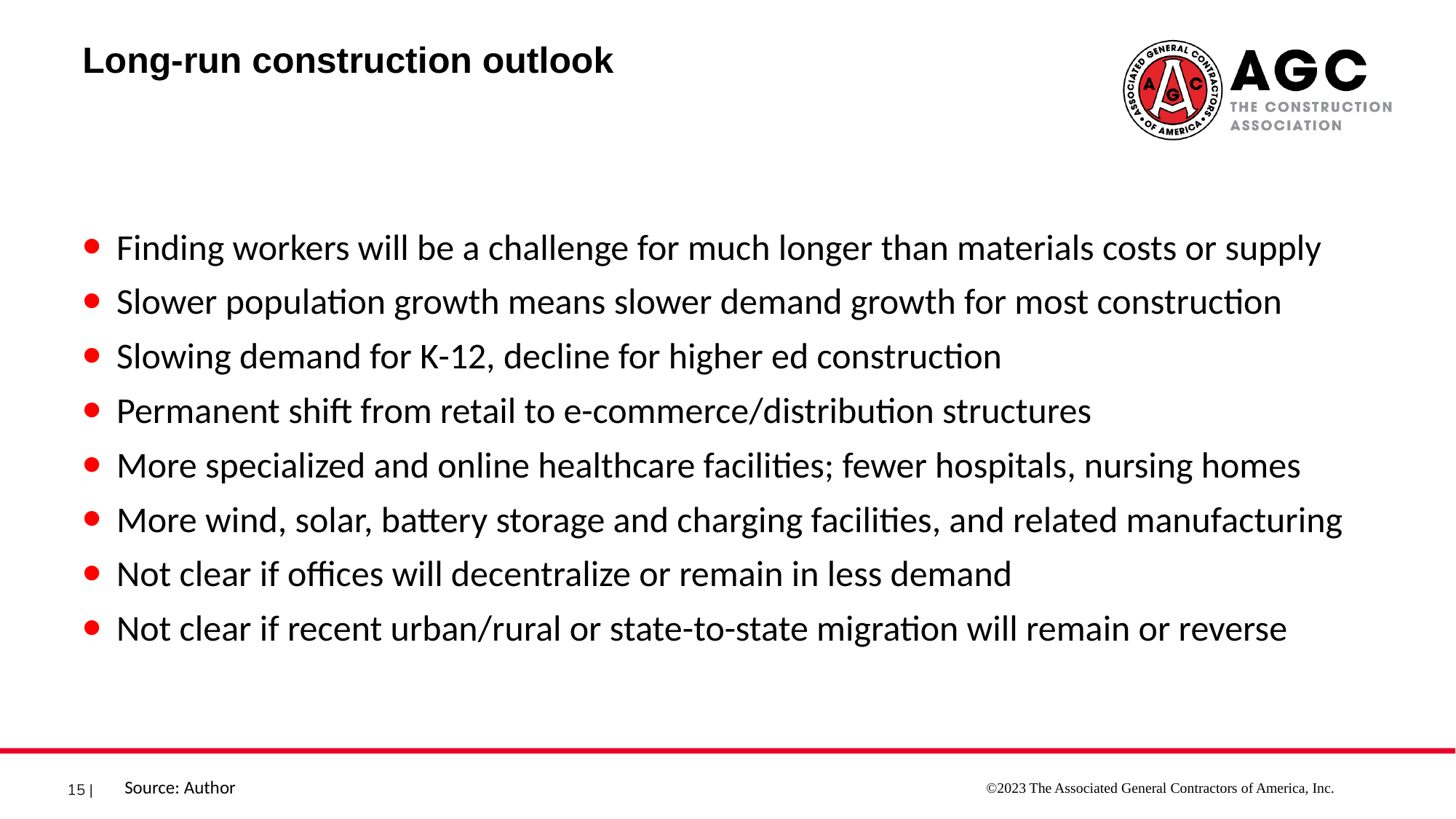

Long-run construction outlook
Finding workers will be a challenge for much longer than materials costs or supply
Slower population growth means slower demand growth for most construction
Slowing demand for K-12, decline for higher ed construction
Permanent shift from retail to e-commerce/distribution structures
More specialized and online healthcare facilities; fewer hospitals, nursing homes
More wind, solar, battery storage and charging facilities, and related manufacturing
Not clear if offices will decentralize or remain in less demand
Not clear if recent urban/rural or state-to-state migration will remain or reverse

Source: Author
©2023 The Associated General Contractors of America, Inc.